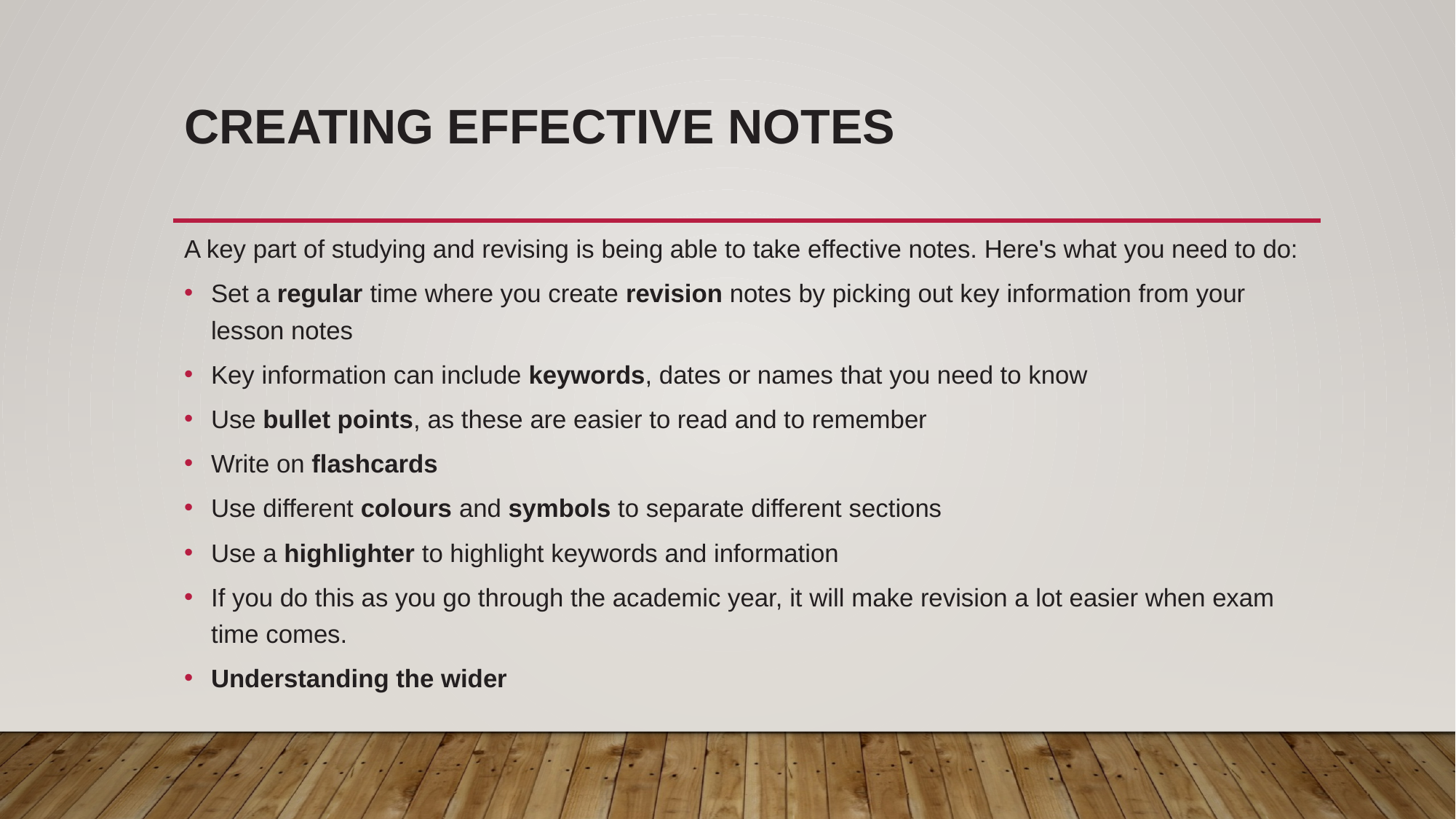

# Creating effective notes
A key part of studying and revising is being able to take effective notes. Here's what you need to do:
Set a regular time where you create revision notes by picking out key information from your lesson notes
Key information can include keywords, dates or names that you need to know
Use bullet points, as these are easier to read and to remember
Write on flashcards
Use different colours and symbols to separate different sections
Use a highlighter to highlight keywords and information
If you do this as you go through the academic year, it will make revision a lot easier when exam time comes.
Understanding the wider